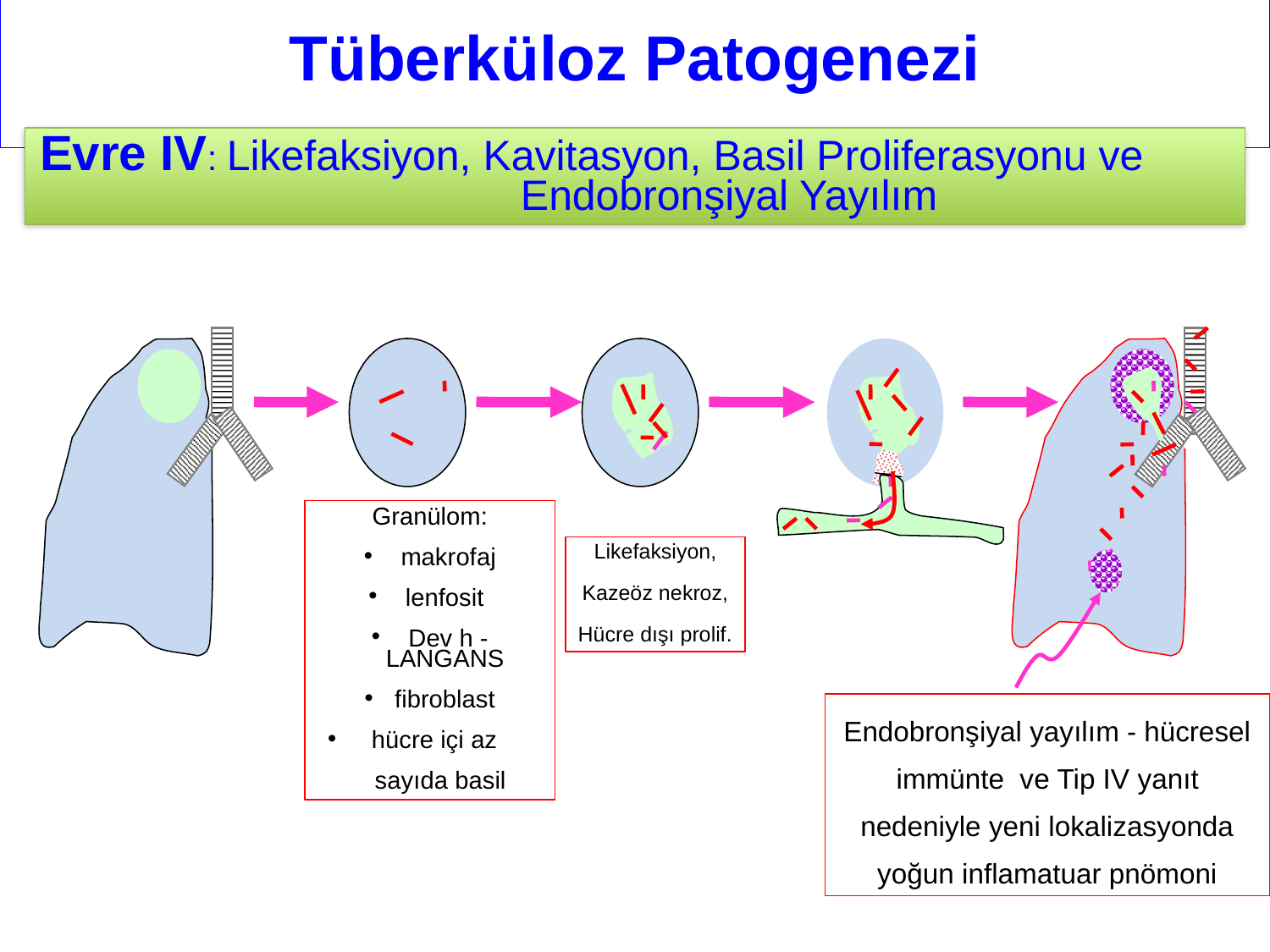

# Tüberküloz Patogenezi
Evre IV: Likefaksiyon, Kavitasyon, Basil Proliferasyonu ve	                     Endobronşiyal Yayılım

Granülom:
 makrofaj
 lenfosit
 Dev h -LANGANS
fibroblast
  hücre içi az
   sayıda basil

Likefaksiyon,
Kazeöz nekroz,
Hücre dışı prolif.

Endobronşiyal yayılım - hücresel immünte  ve Tip IV yanıt nedeniyle yeni lokalizasyonda yoğun inflamatuar pnömoni